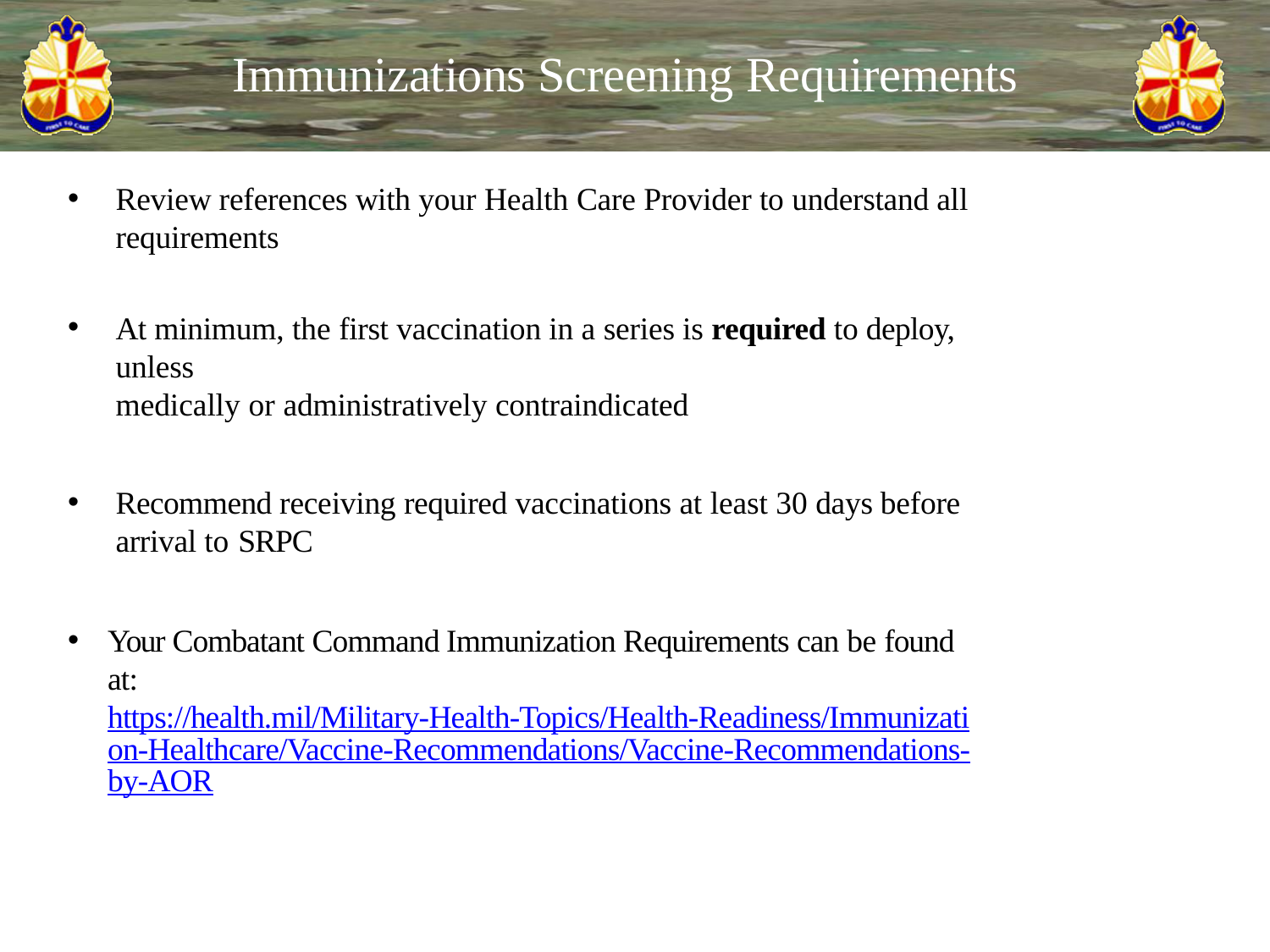

# Immunizations Screening Requirements
Review references with your Health Care Provider to understand all requirements

At minimum, the first vaccination in a series is required to deploy, unless
medically or administratively contraindicated

Recommend receiving required vaccinations at least 30 days before arrival to SRPC

Your Combatant Command Immunization Requirements can be found at: https://health.mil/Military-Health-Topics/Health-Readiness/Immunization-Healthcare/Vaccine-Recommendations/Vaccine-Recommendations-by-AOR